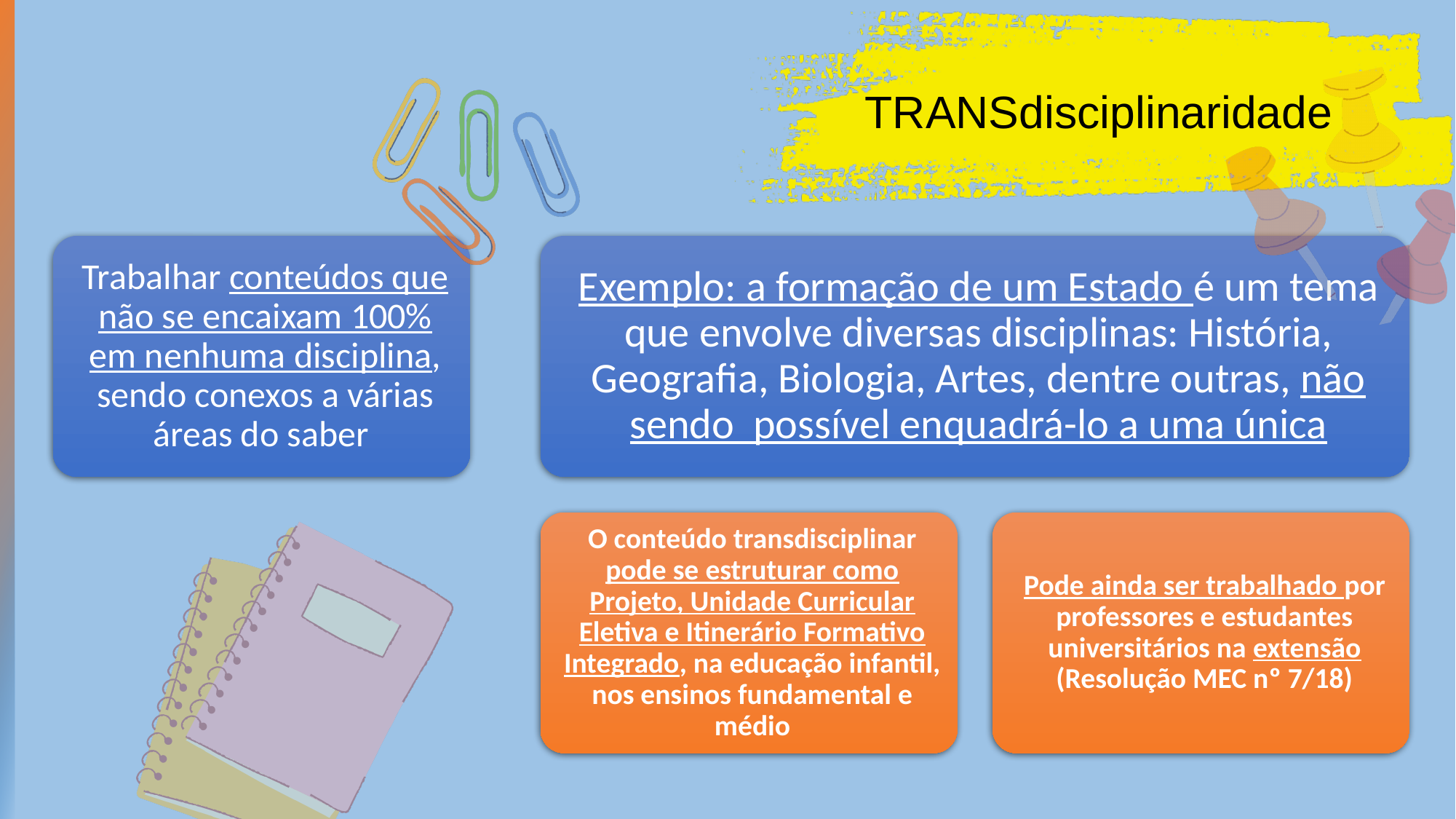

# TRANSdisciplinaridade

Trabalhar conteúdos que não se encaixam 100% em nenhuma disciplina, sendo conexos a várias áreas do saber
Exemplo: a formação de um Estado é um tema que envolve diversas disciplinas: História, Geografia, Biologia, Artes, dentre outras, não sendo  possível enquadrá-lo a uma única
O conteúdo transdisciplinar pode se estruturar como Projeto, Unidade Curricular Eletiva e Itinerário Formativo Integrado, na educação infantil, nos ensinos fundamental e médio
Pode ainda ser trabalhado por professores e estudantes universitários na extensão (Resolução MEC nº 7/18)